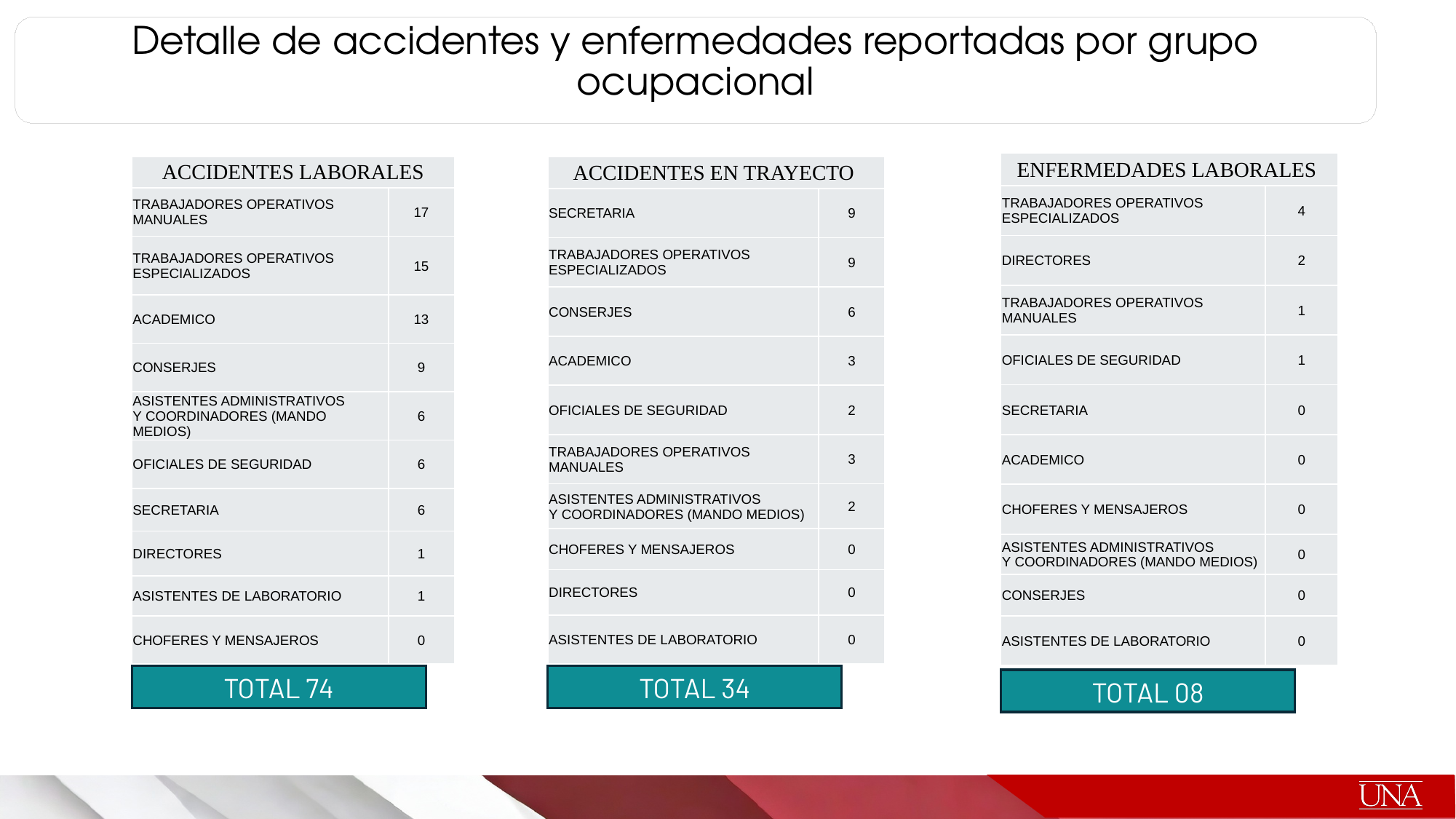

Detalle de accidentes y enfermedades reportadas por grupo ocupacional
| ENFERMEDADES LABORALES |  |
| --- | --- |
| TRABAJADORES OPERATIVOS ESPECIALIZADOS | 4 |
| DIRECTORES | 2 |
| TRABAJADORES OPERATIVOS MANUALES | 1 |
| OFICIALES DE SEGURIDAD | 1 |
| SECRETARIA | 0 |
| ACADEMICO | 0 |
| CHOFERES Y MENSAJEROS | 0 |
| ASISTENTES ADMINISTRATIVOS Y COORDINADORES (MANDO MEDIOS) | 0 |
| CONSERJES | 0 |
| ASISTENTES DE LABORATORIO | 0 |
| ACCIDENTES LABORALES |  |
| --- | --- |
| TRABAJADORES OPERATIVOS MANUALES | 17 |
| TRABAJADORES OPERATIVOS ESPECIALIZADOS | 15 |
| ACADEMICO | 13 |
| CONSERJES | 9 |
| ASISTENTES ADMINISTRATIVOS Y COORDINADORES (MANDO MEDIOS) | 6 |
| OFICIALES DE SEGURIDAD | 6 |
| SECRETARIA | 6 |
| DIRECTORES | 1 |
| ASISTENTES DE LABORATORIO | 1 |
| CHOFERES Y MENSAJEROS | 0 |
| ACCIDENTES EN TRAYECTO |  |
| --- | --- |
| SECRETARIA | 9 |
| TRABAJADORES OPERATIVOS ESPECIALIZADOS | 9 |
| CONSERJES | 6 |
| ACADEMICO | 3 |
| OFICIALES DE SEGURIDAD | 2 |
| TRABAJADORES OPERATIVOS MANUALES | 3 |
| ASISTENTES ADMINISTRATIVOS Y COORDINADORES (MANDO MEDIOS) | 2 |
| CHOFERES Y MENSAJEROS | 0 |
| DIRECTORES | 0 |
| ASISTENTES DE LABORATORIO | 0 |
TOTAL 74
TOTAL 34
TOTAL 08